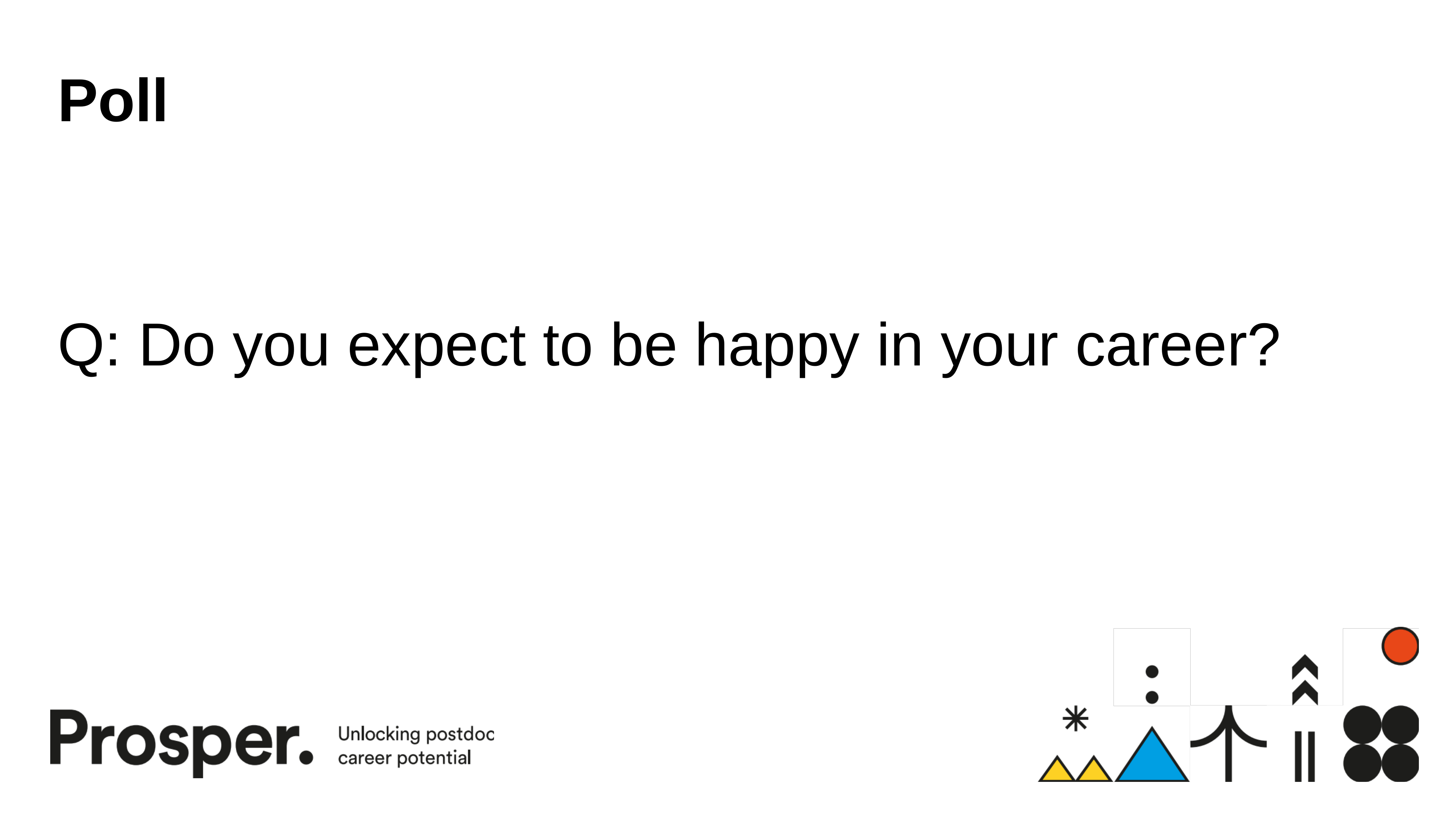

# Poll
Q: Do you expect to be happy in your career?